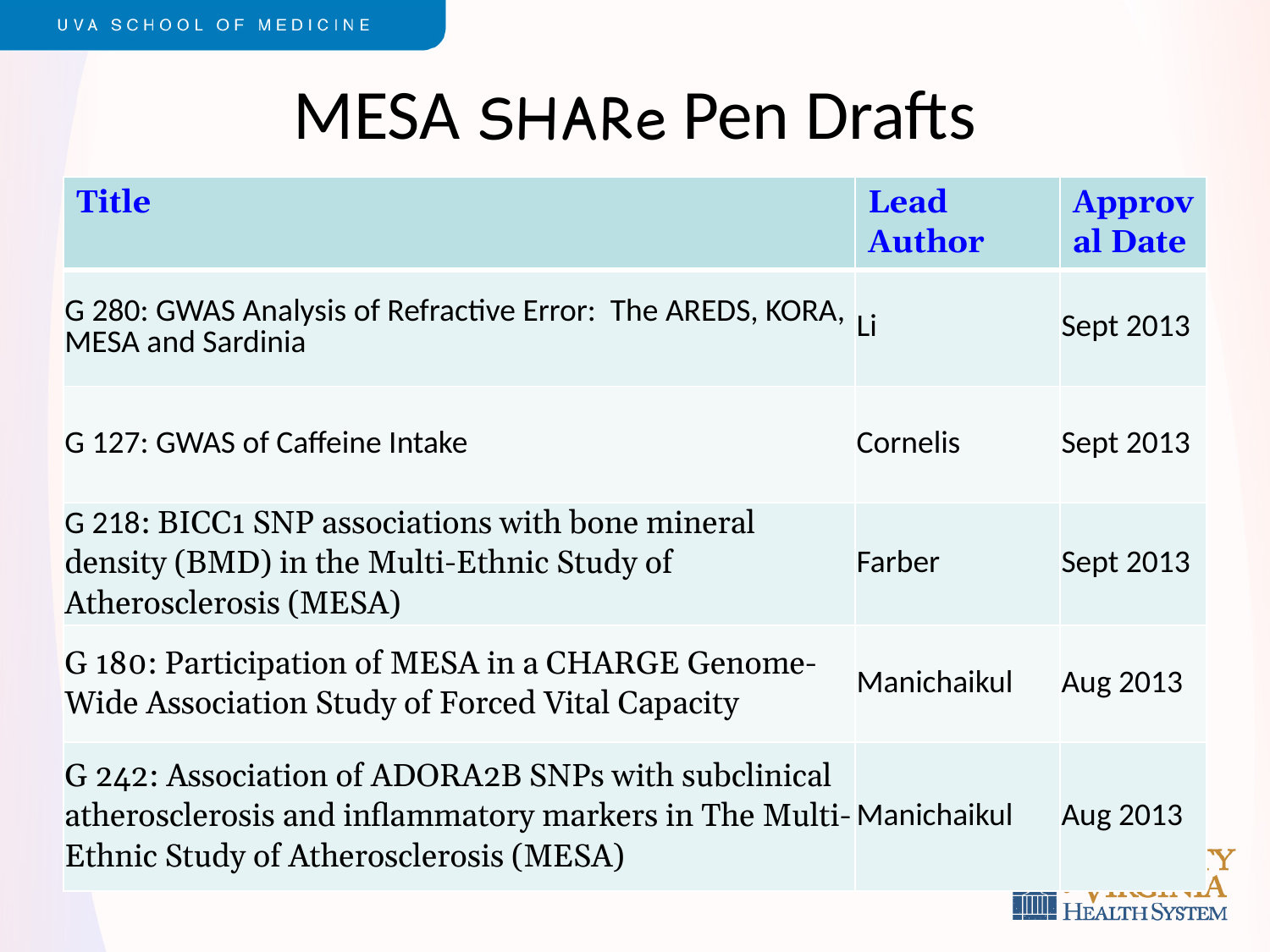

# MESA SHARe Pen Drafts
| Title | Lead Author | Approval Date |
| --- | --- | --- |
| G 280: GWAS Analysis of Refractive Error: The AREDS, KORA, MESA and Sardinia | Li | Sept 2013 |
| G 127: GWAS of Caffeine Intake | Cornelis | Sept 2013 |
| G 218: BICC1 SNP associations with bone mineral density (BMD) in the Multi-Ethnic Study of Atherosclerosis (MESA) | Farber | Sept 2013 |
| G 180: Participation of MESA in a CHARGE Genome-Wide Association Study of Forced Vital Capacity | Manichaikul | Aug 2013 |
| G 242: Association of ADORA2B SNPs with subclinical atherosclerosis and inflammatory markers in The Multi-Ethnic Study of Atherosclerosis (MESA) | Manichaikul | Aug 2013 |